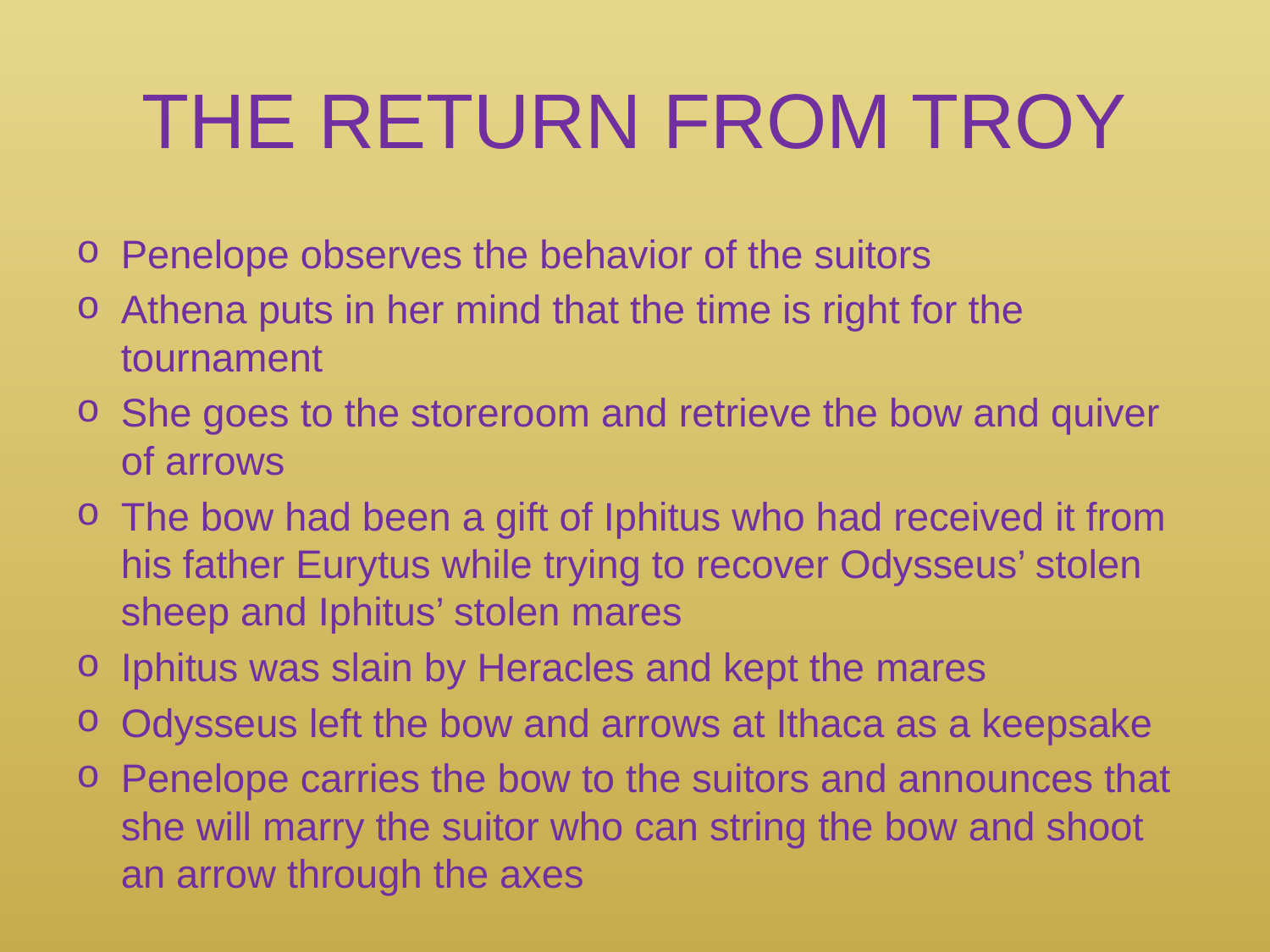

# THE RETURN FROM TROY
Penelope observes the behavior of the suitors
Athena puts in her mind that the time is right for the tournament
She goes to the storeroom and retrieve the bow and quiver of arrows
The bow had been a gift of Iphitus who had received it from his father Eurytus while trying to recover Odysseus’ stolen sheep and Iphitus’ stolen mares
Iphitus was slain by Heracles and kept the mares
Odysseus left the bow and arrows at Ithaca as a keepsake
Penelope carries the bow to the suitors and announces that she will marry the suitor who can string the bow and shoot an arrow through the axes